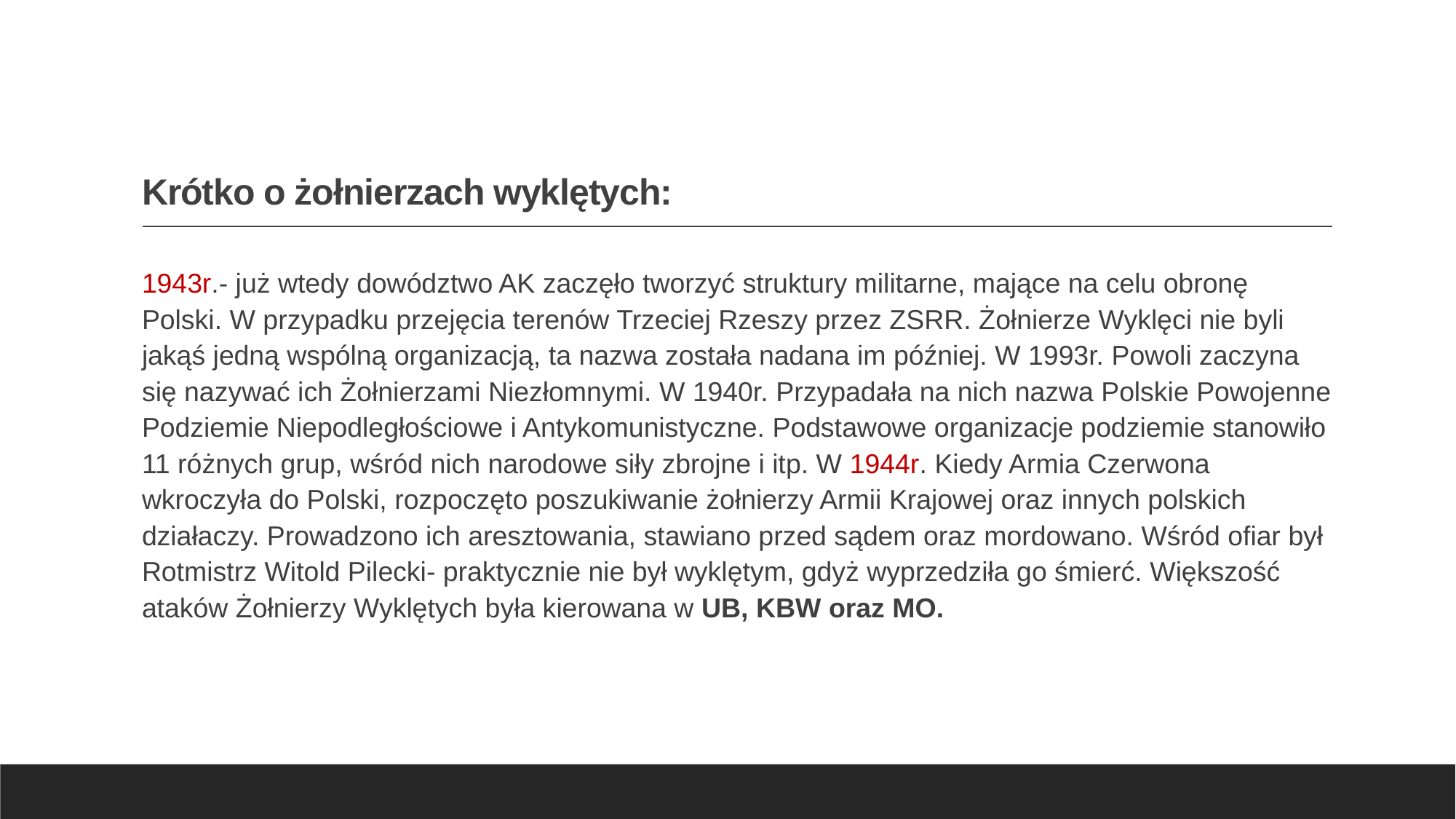

# Krótko o żołnierzach wyklętych:
1943r.- już wtedy dowództwo AK zaczęło tworzyć struktury militarne, mające na celu obronę Polski. W przypadku przejęcia terenów Trzeciej Rzeszy przez ZSRR. Żołnierze Wyklęci nie byli jakąś jedną wspólną organizacją, ta nazwa została nadana im później. W 1993r. Powoli zaczyna się nazywać ich Żołnierzami Niezłomnymi. W 1940r. Przypadała na nich nazwa Polskie Powojenne Podziemie Niepodległościowe i Antykomunistyczne. Podstawowe organizacje podziemie stanowiło 11 różnych grup, wśród nich narodowe siły zbrojne i itp. W 1944r. Kiedy Armia Czerwona wkroczyła do Polski, rozpoczęto poszukiwanie żołnierzy Armii Krajowej oraz innych polskich działaczy. Prowadzono ich aresztowania, stawiano przed sądem oraz mordowano. Wśród ofiar był Rotmistrz Witold Pilecki- praktycznie nie był wyklętym, gdyż wyprzedziła go śmierć. Większość ataków Żołnierzy Wyklętych była kierowana w UB, KBW oraz MO.